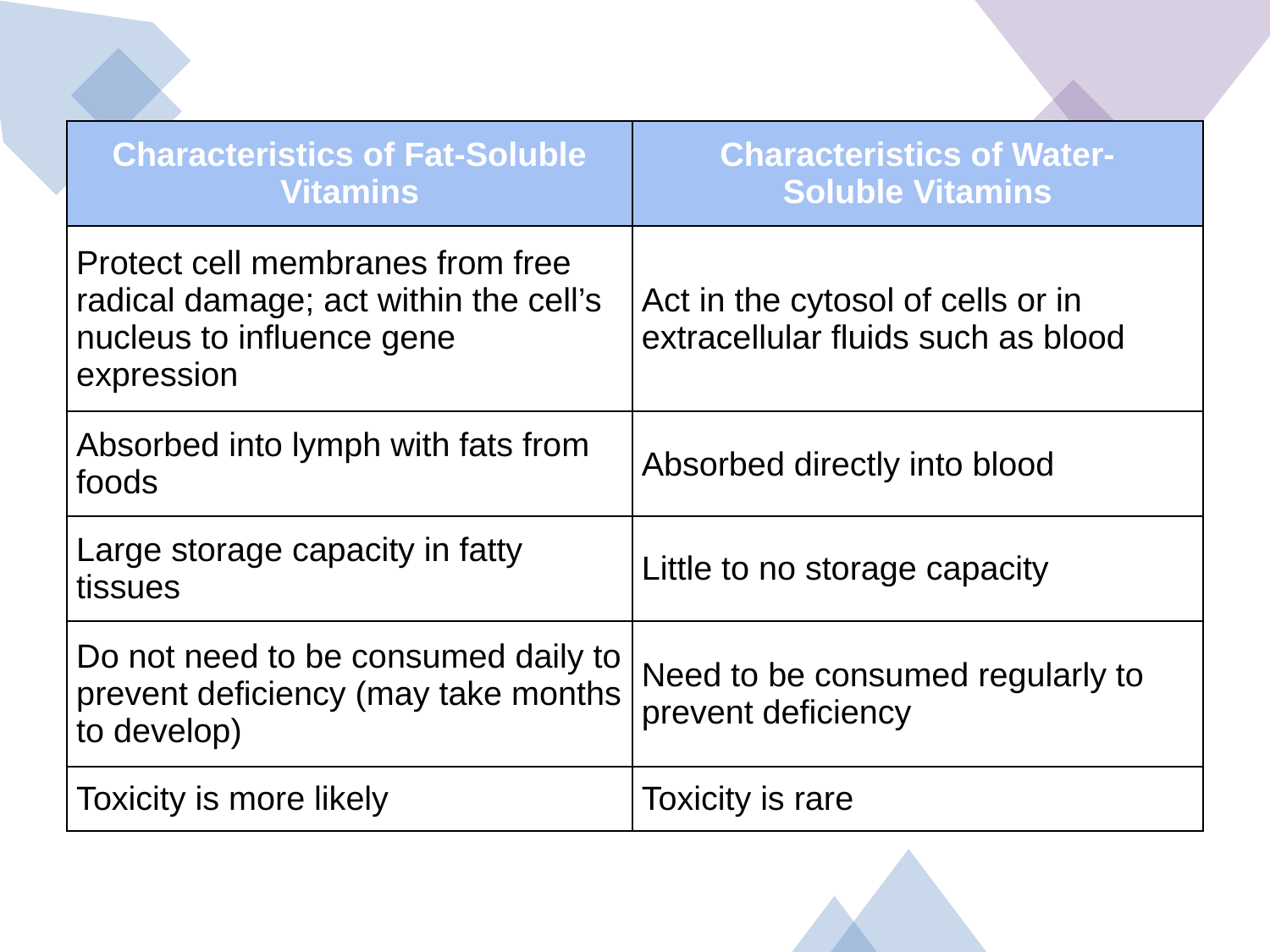

| Characteristics of Fat-Soluble Vitamins | Characteristics of Water-Soluble Vitamins |
| --- | --- |
| Protect cell membranes from free radical damage; act within the cell’s nucleus to influence gene expression | Act in the cytosol of cells or in extracellular fluids such as blood |
| Absorbed into lymph with fats from foods | Absorbed directly into blood |
| Large storage capacity in fatty tissues | Little to no storage capacity |
| Do not need to be consumed daily to prevent deficiency (may take months to develop) | Need to be consumed regularly to prevent deficiency |
| Toxicity is more likely | Toxicity is rare |